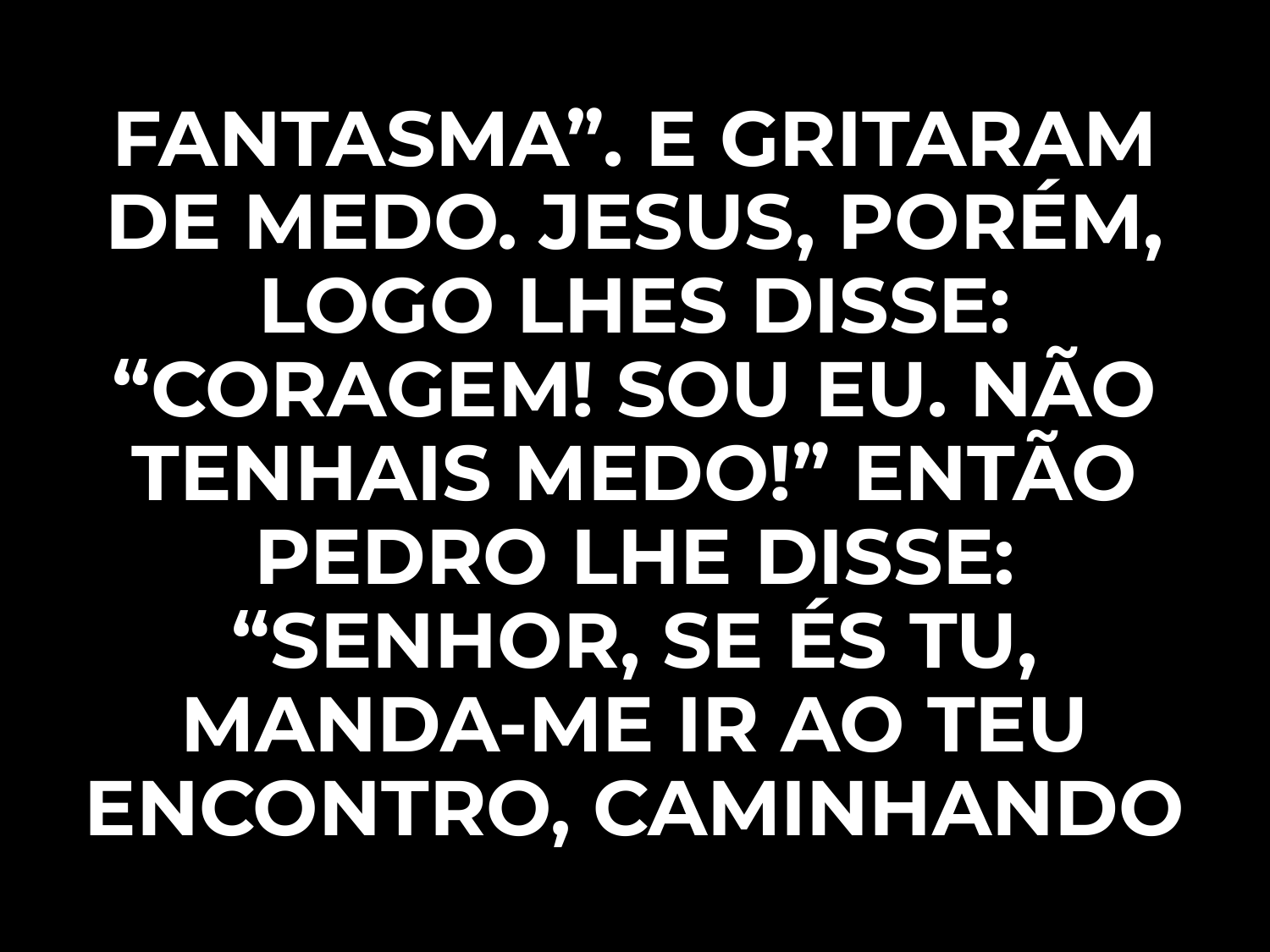

FANTASMA”. E GRITARAM DE MEDO. JESUS, PORÉM, LOGO LHES DISSE: “CORAGEM! SOU EU. NÃO TENHAIS MEDO!” ENTÃO PEDRO LHE DISSE: “SENHOR, SE ÉS TU, MANDA-ME IR AO TEU ENCONTRO, CAMINHANDO